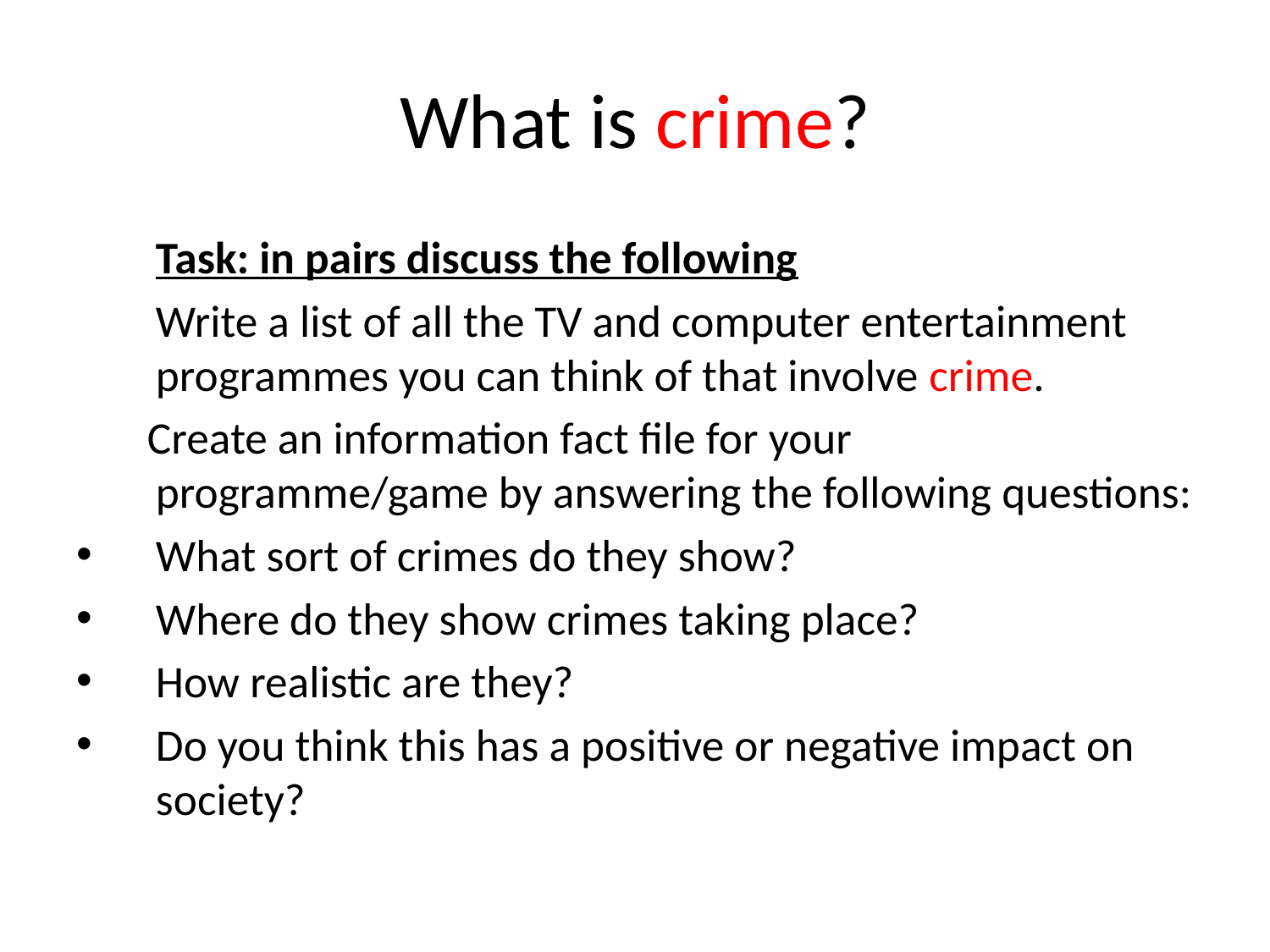

# What is crime?
	Task: in pairs discuss the following
	Write a list of all the TV and computer entertainment programmes you can think of that involve crime.
       Create an information fact file for your programme/game by answering the following questions:
What sort of crimes do they show?
Where do they show crimes taking place?
How realistic are they?
Do you think this has a positive or negative impact on society?